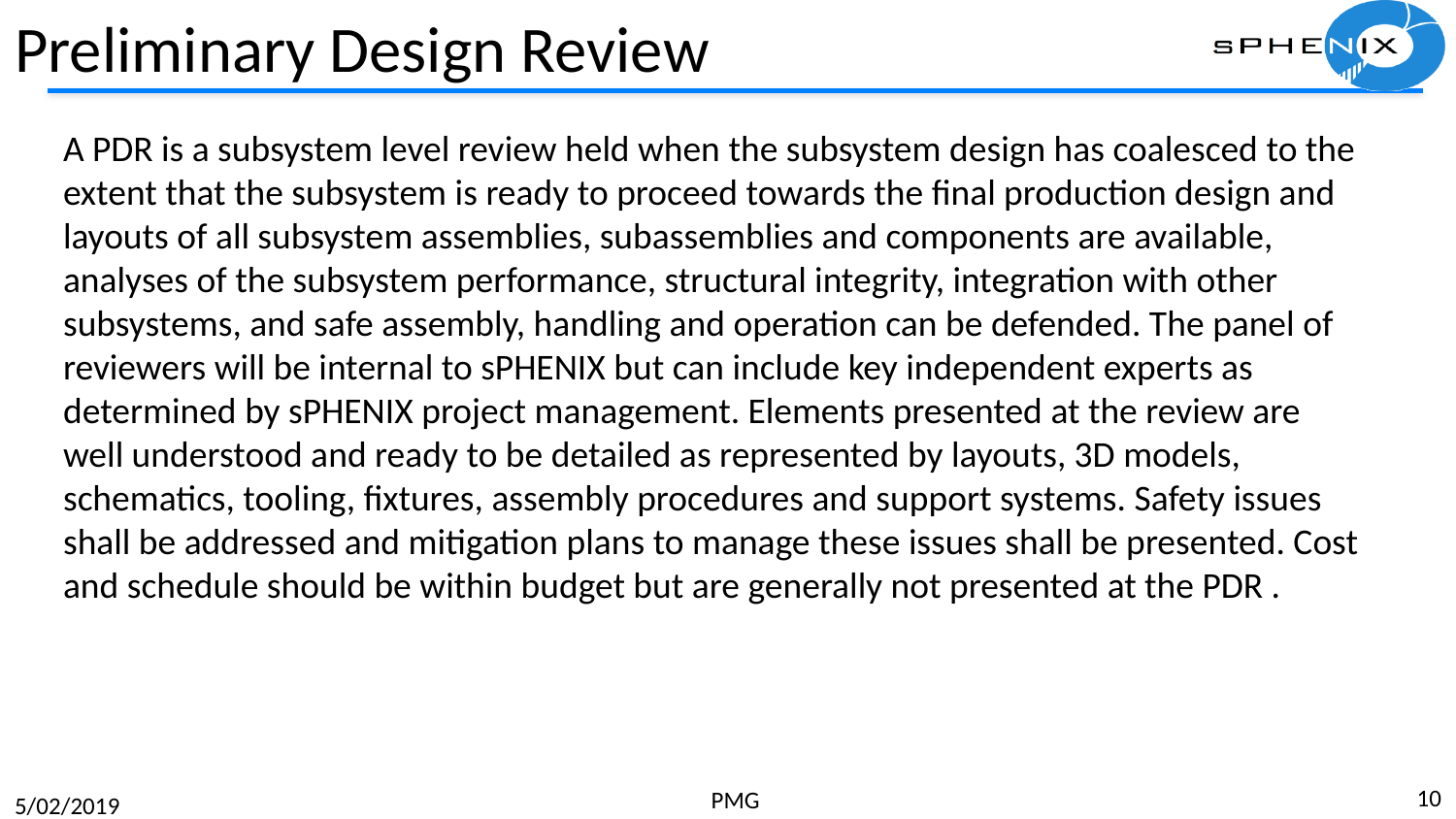

# Preliminary Design Review
A PDR is a subsystem level review held when the subsystem design has coalesced to the extent that the subsystem is ready to proceed towards the final production design and layouts of all subsystem assemblies, subassemblies and components are available, analyses of the subsystem performance, structural integrity, integration with other subsystems, and safe assembly, handling and operation can be defended. The panel of reviewers will be internal to sPHENIX but can include key independent experts as determined by sPHENIX project management. Elements presented at the review are well understood and ready to be detailed as represented by layouts, 3D models, schematics, tooling, fixtures, assembly procedures and support systems. Safety issues shall be addressed and mitigation plans to manage these issues shall be presented. Cost and schedule should be within budget but are generally not presented at the PDR .

10
PMG
5/02/2019